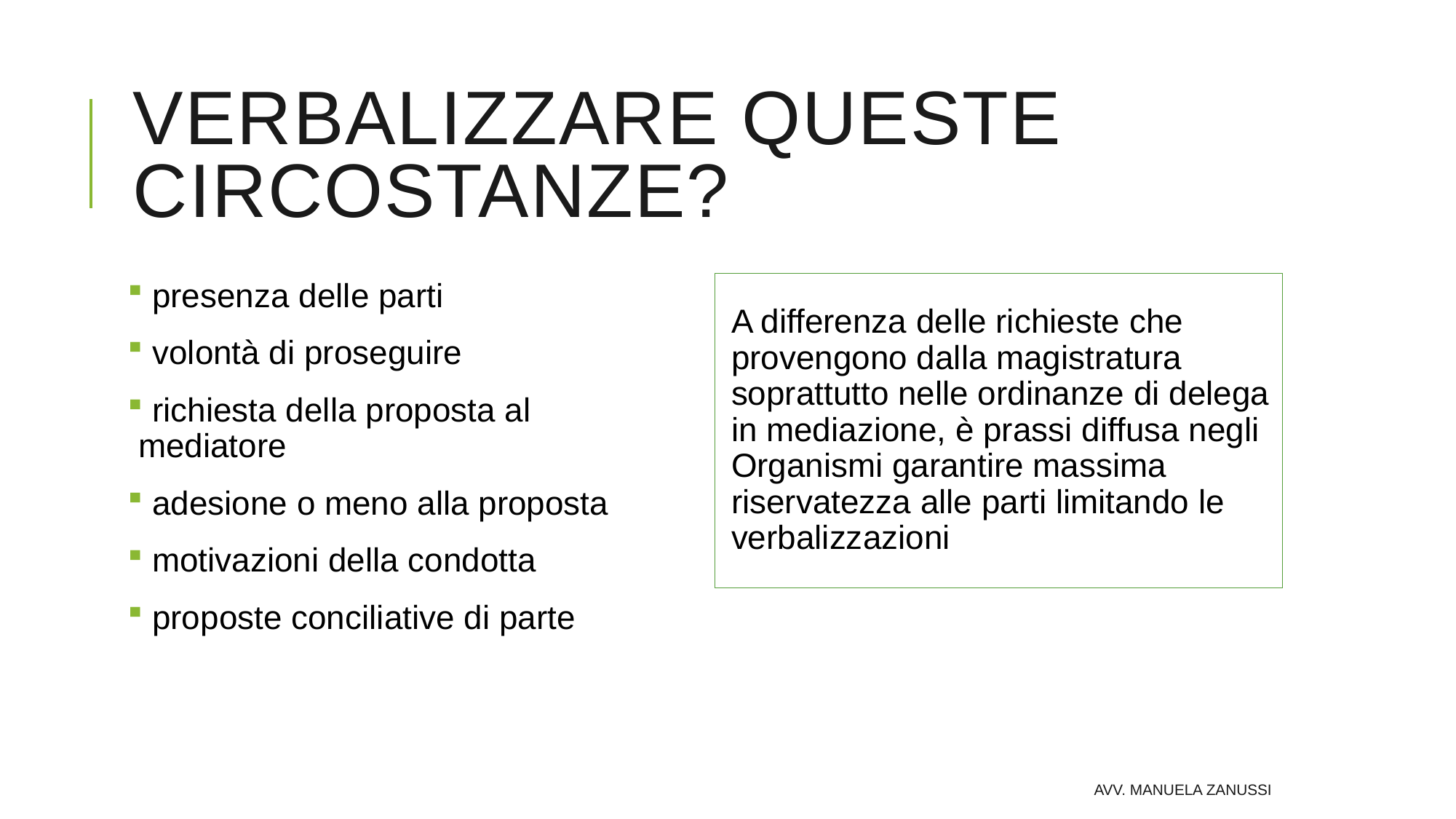

# VERBALIZZARE QUESTE CIRCOSTANZE?
A differenza delle richieste che provengono dalla magistratura soprattutto nelle ordinanze di delega in mediazione, è prassi diffusa negli Organismi garantire massima riservatezza alle parti limitando le verbalizzazioni
 presenza delle parti
 volontà di proseguire
 richiesta della proposta al mediatore
 adesione o meno alla proposta
 motivazioni della condotta
 proposte conciliative di parte

avv. Manuela Zanussi